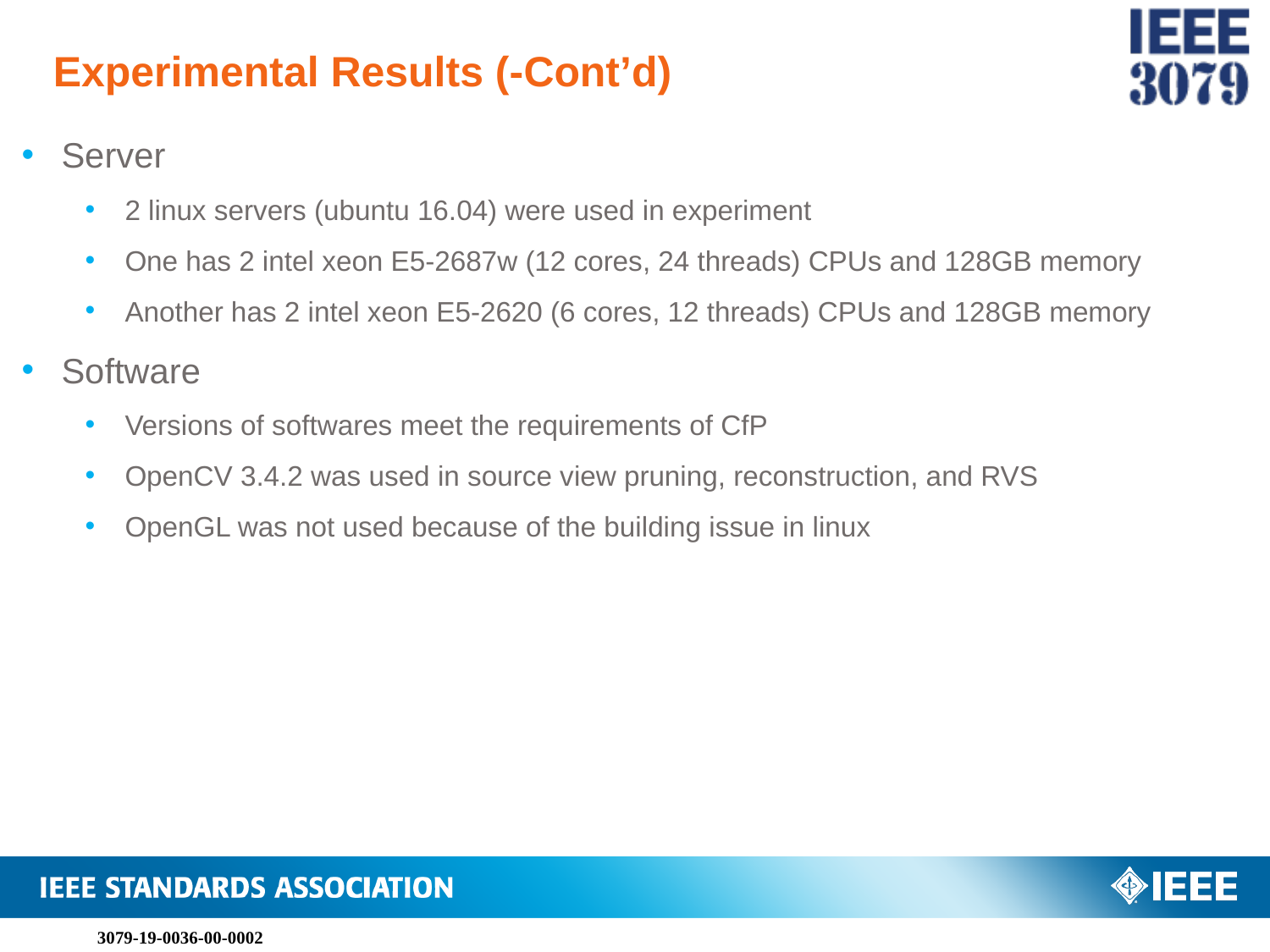

Experimental Results (-Cont’d)
Server
2 linux servers (ubuntu 16.04) were used in experiment
One has 2 intel xeon E5-2687w (12 cores, 24 threads) CPUs and 128GB memory
Another has 2 intel xeon E5-2620 (6 cores, 12 threads) CPUs and 128GB memory
Software
Versions of softwares meet the requirements of CfP
OpenCV 3.4.2 was used in source view pruning, reconstruction, and RVS
OpenGL was not used because of the building issue in linux

3079-19-0036-00-0002